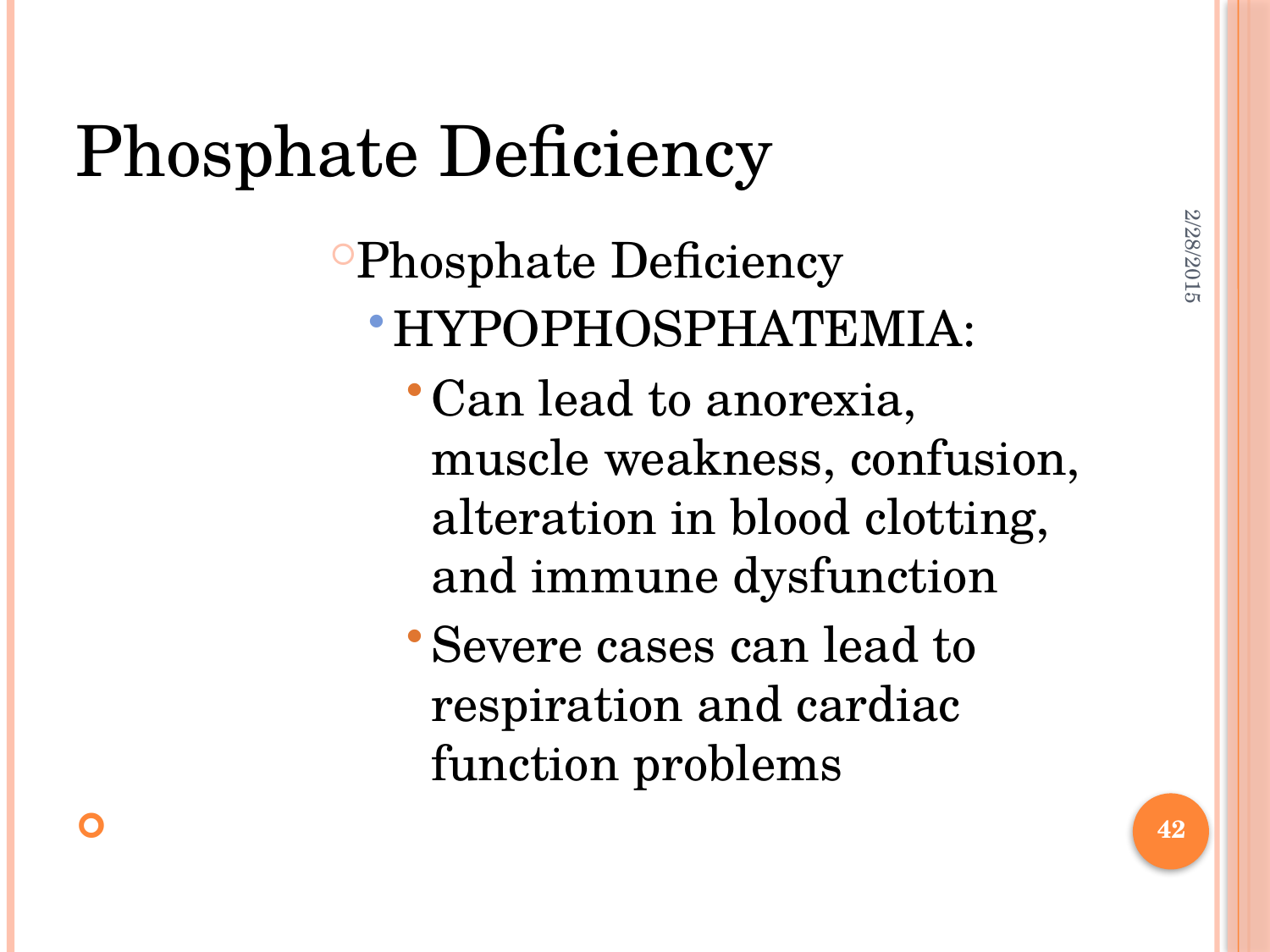

# Phosphate Deficiency
2/28/2015
Phosphate Deficiency
Hypophosphatemia:
Can lead to anorexia, muscle weakness, confusion, alteration in blood clotting, and immune dysfunction
Severe cases can lead to respiration and cardiac function problems

42